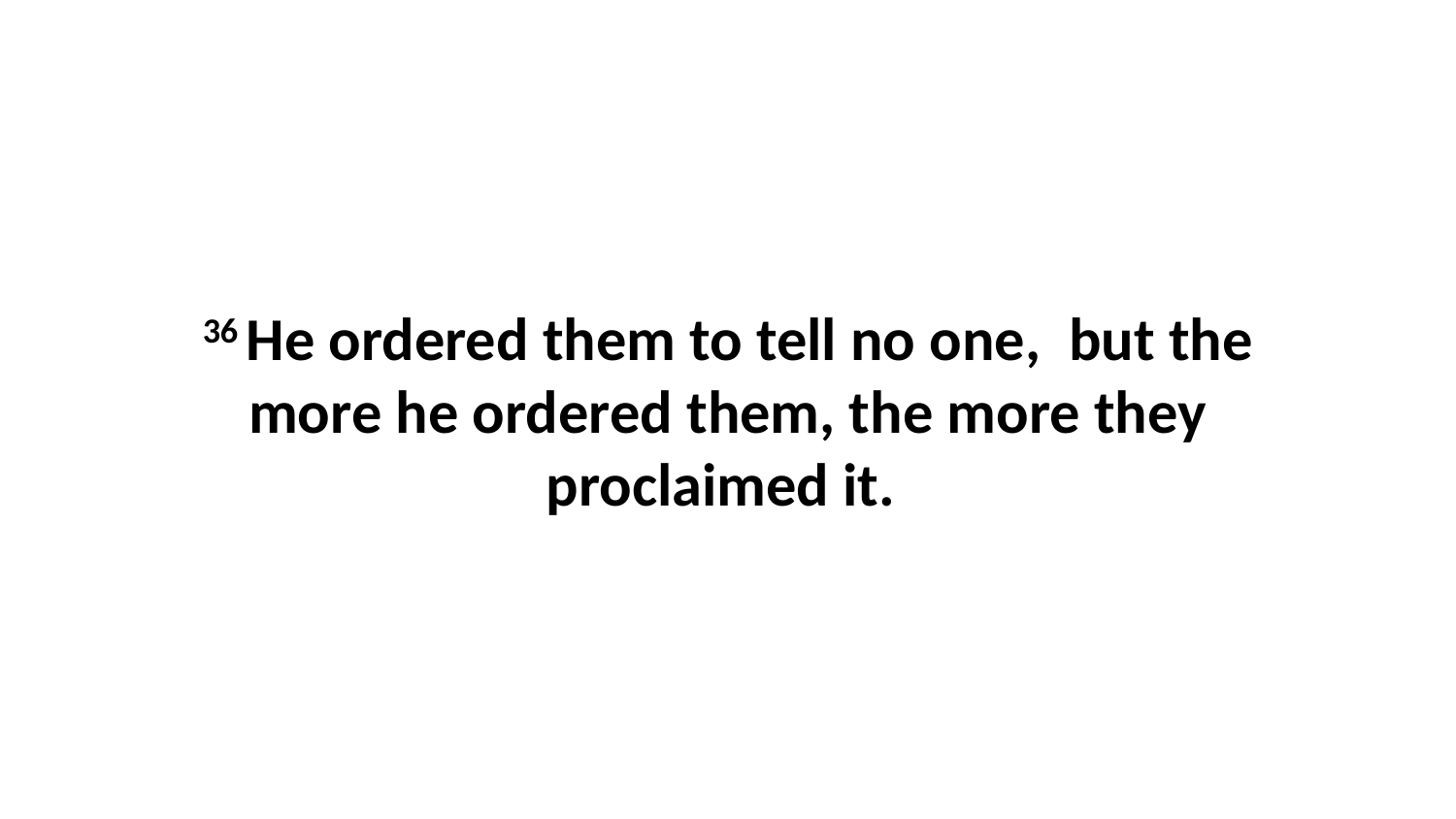

36 He ordered them to tell no one,  but the more he ordered them, the more they proclaimed it.